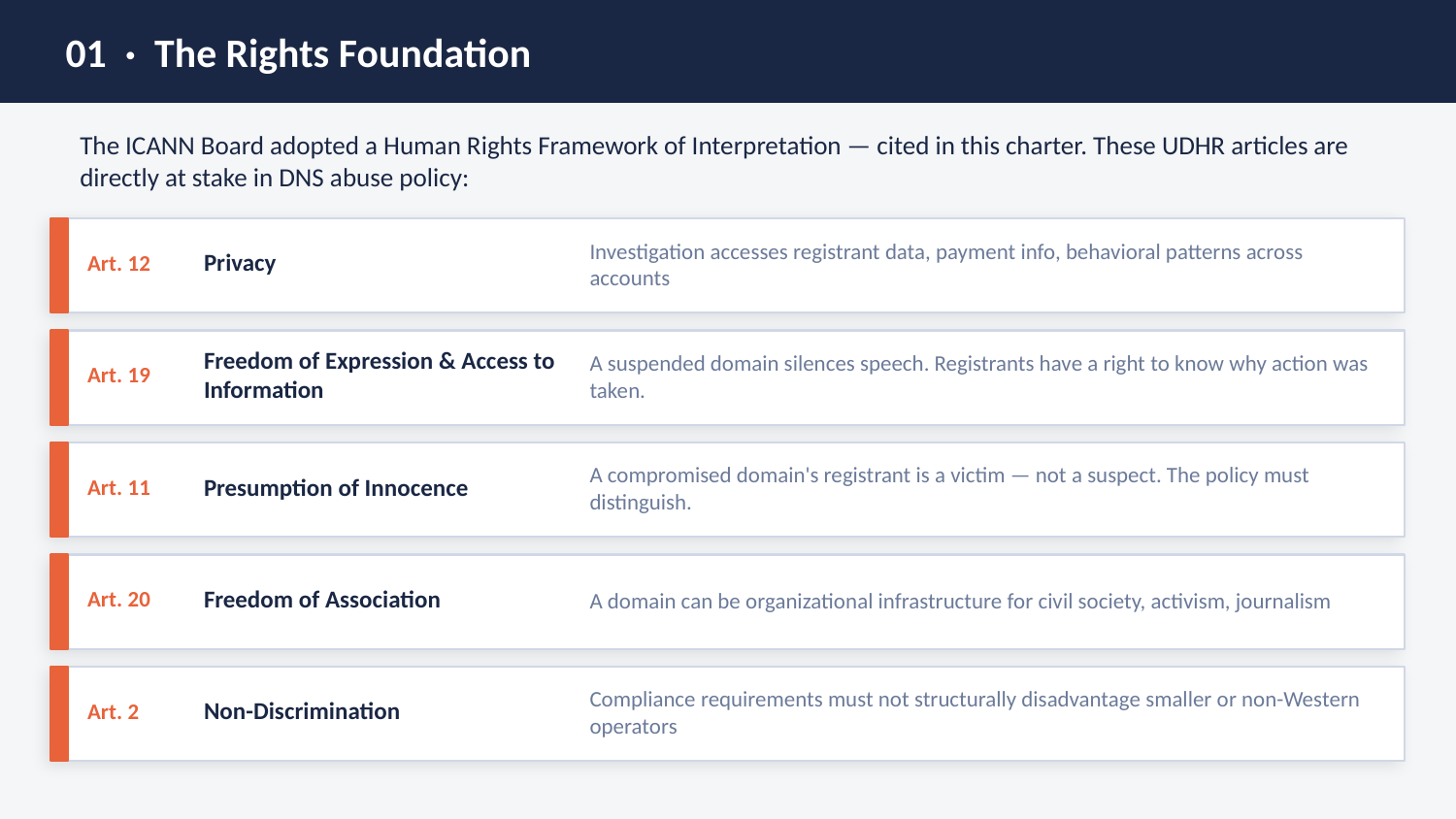

01  ·  The Rights Foundation
The ICANN Board adopted a Human Rights Framework of Interpretation — cited in this charter. These UDHR articles are directly at stake in DNS abuse policy:

Art. 12
Privacy
Investigation accesses registrant data, payment info, behavioral patterns across accounts

Art. 19
Freedom of Expression & Access to Information
A suspended domain silences speech. Registrants have a right to know why action was taken.

Art. 11
Presumption of Innocence
A compromised domain's registrant is a victim — not a suspect. The policy must distinguish.

Art. 20
Freedom of Association
A domain can be organizational infrastructure for civil society, activism, journalism

Art. 2
Non-Discrimination
Compliance requirements must not structurally disadvantage smaller or non-Western operators